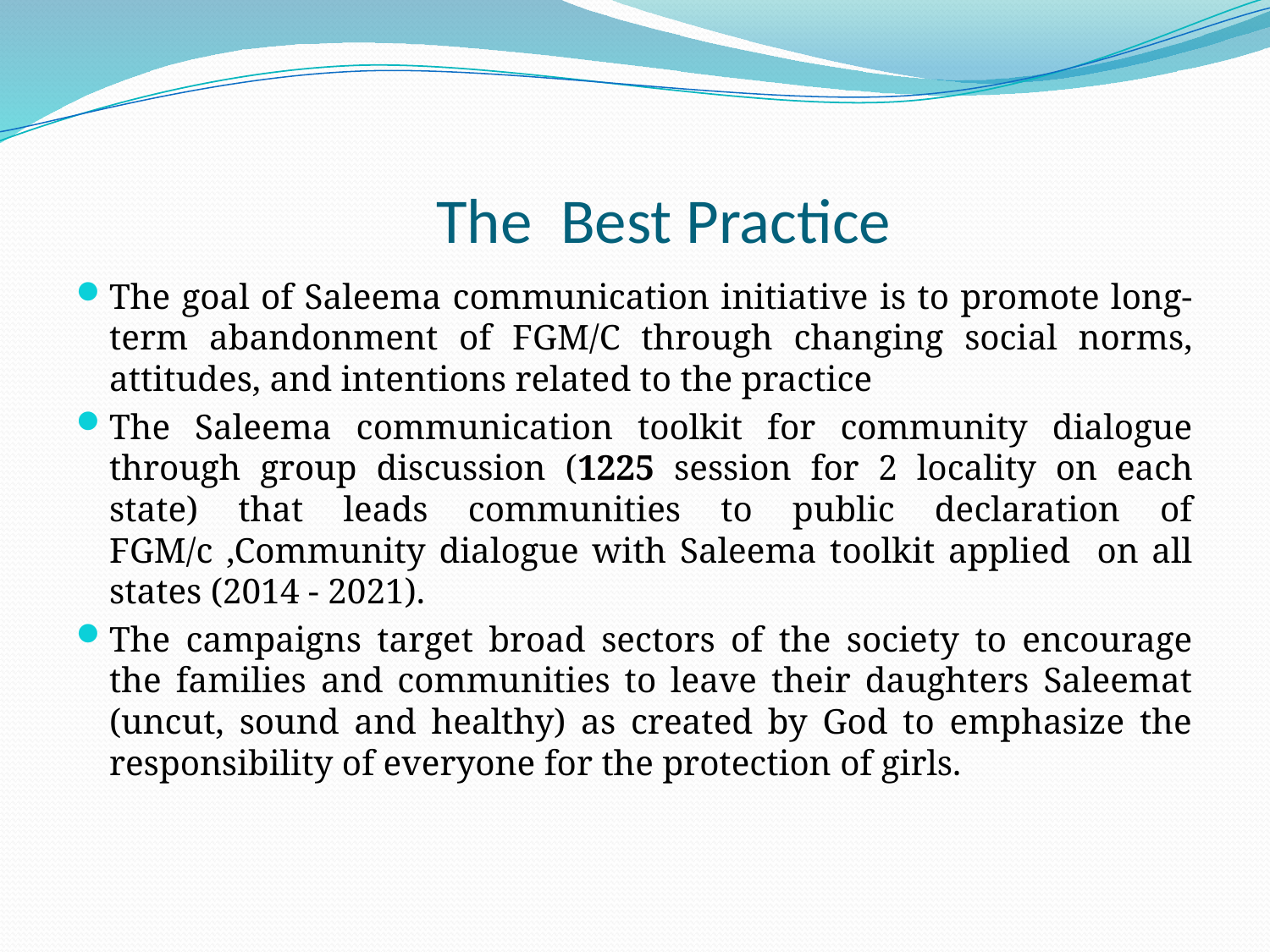

# The  Best Practice
The goal of Saleema communication initiative is to promote long-term abandonment of FGM/C through changing social norms, attitudes, and intentions related to the practice
The Saleema communication toolkit for community dialogue through group discussion (1225 session for 2 locality on each state) that leads communities to public declaration of FGM/c ,Community dialogue with Saleema toolkit applied  on all states (2014 - 2021).
The campaigns target broad sectors of the society to encourage the families and communities to leave their daughters Saleemat (uncut, sound and healthy) as created by God to emphasize the responsibility of everyone for the protection of girls.